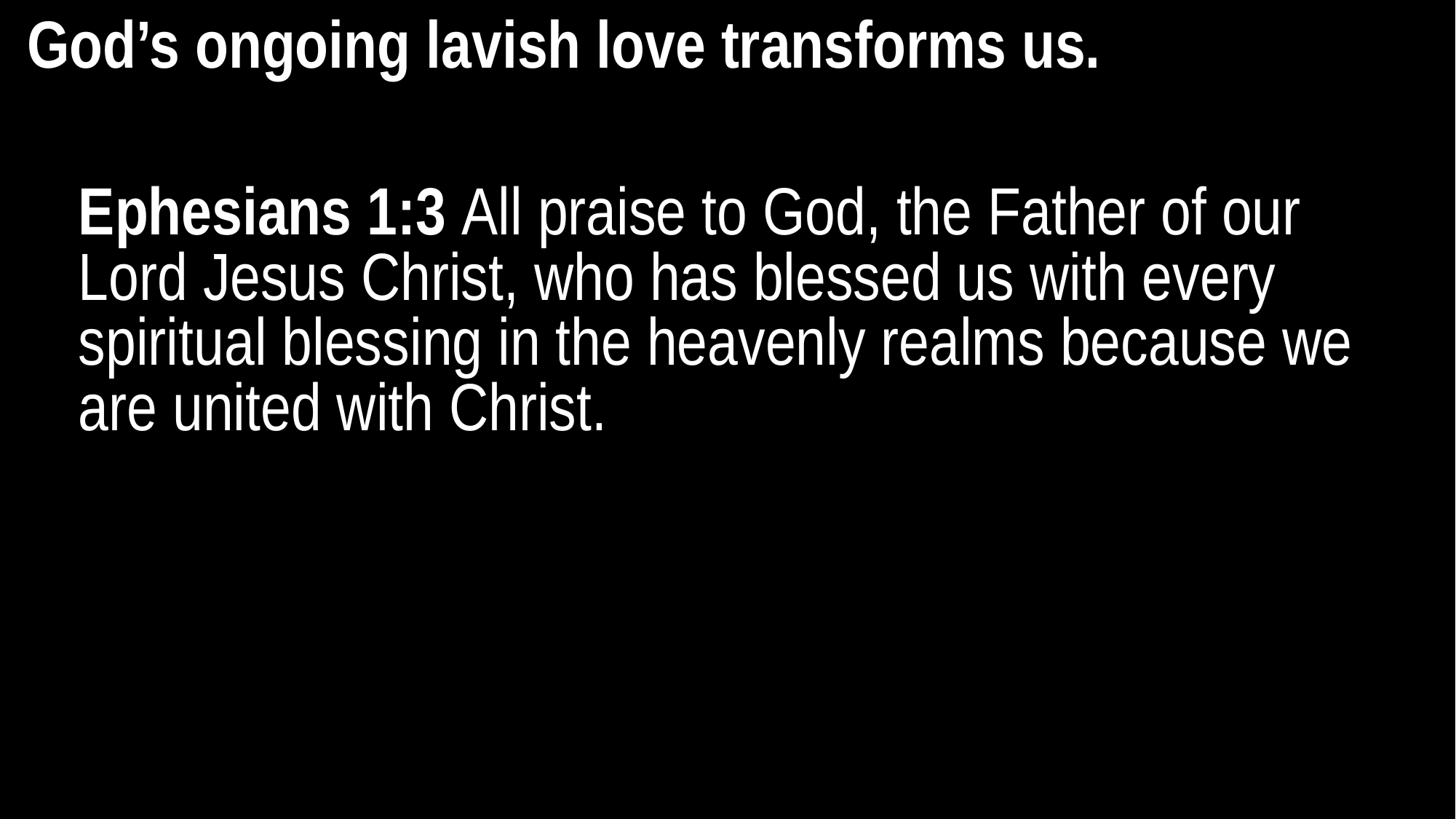

God’s ongoing lavish love transforms us.

Ephesians 1:3 All praise to God, the Father of our Lord Jesus Christ, who has blessed us with every spiritual blessing in the heavenly realms because we are united with Christ.